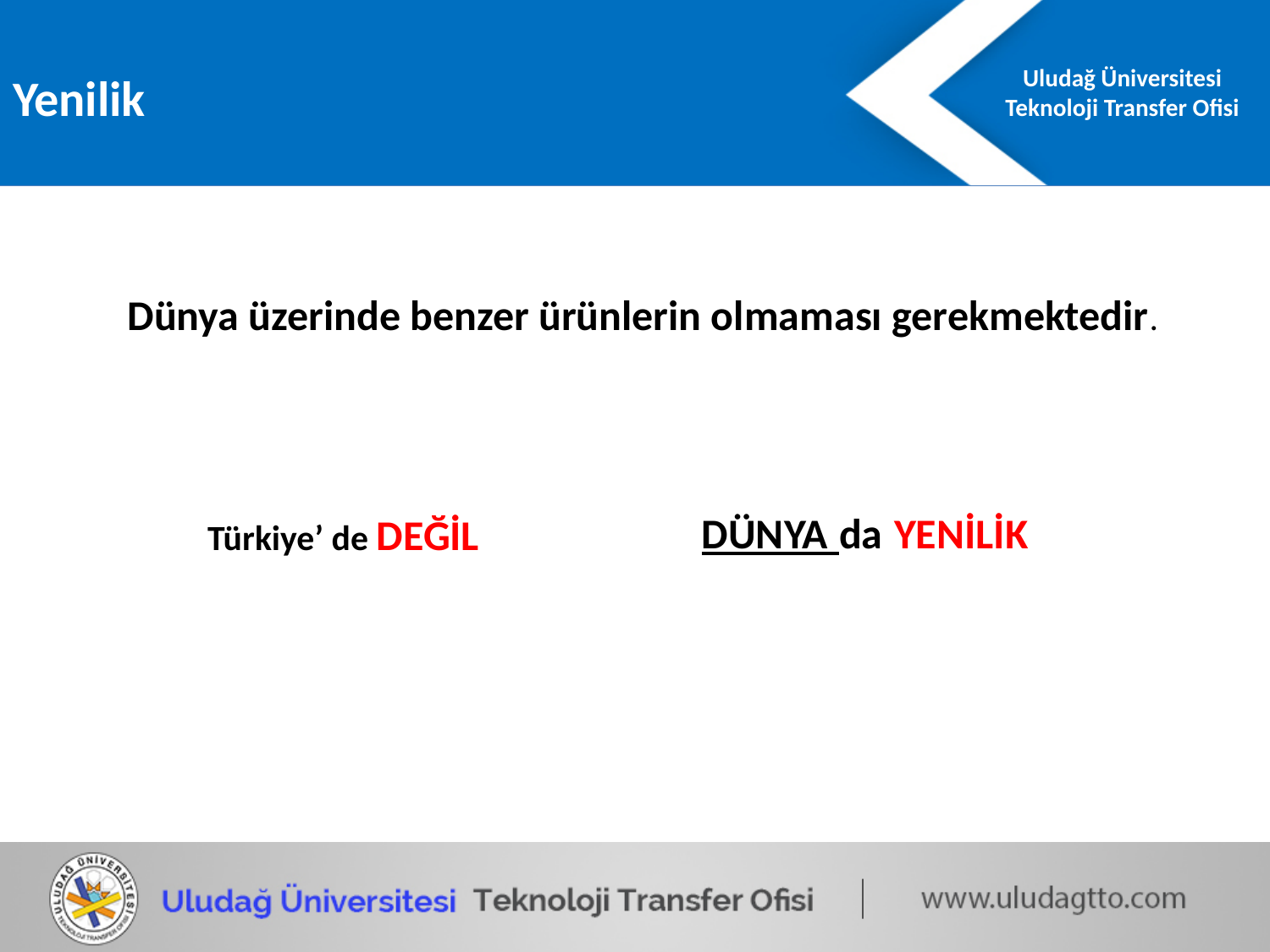

Yenilik
Dünya üzerinde benzer ürünlerin olmaması gerekmektedir.

DÜNYA da YENİLİK

Türkiye’ de DEĞİL